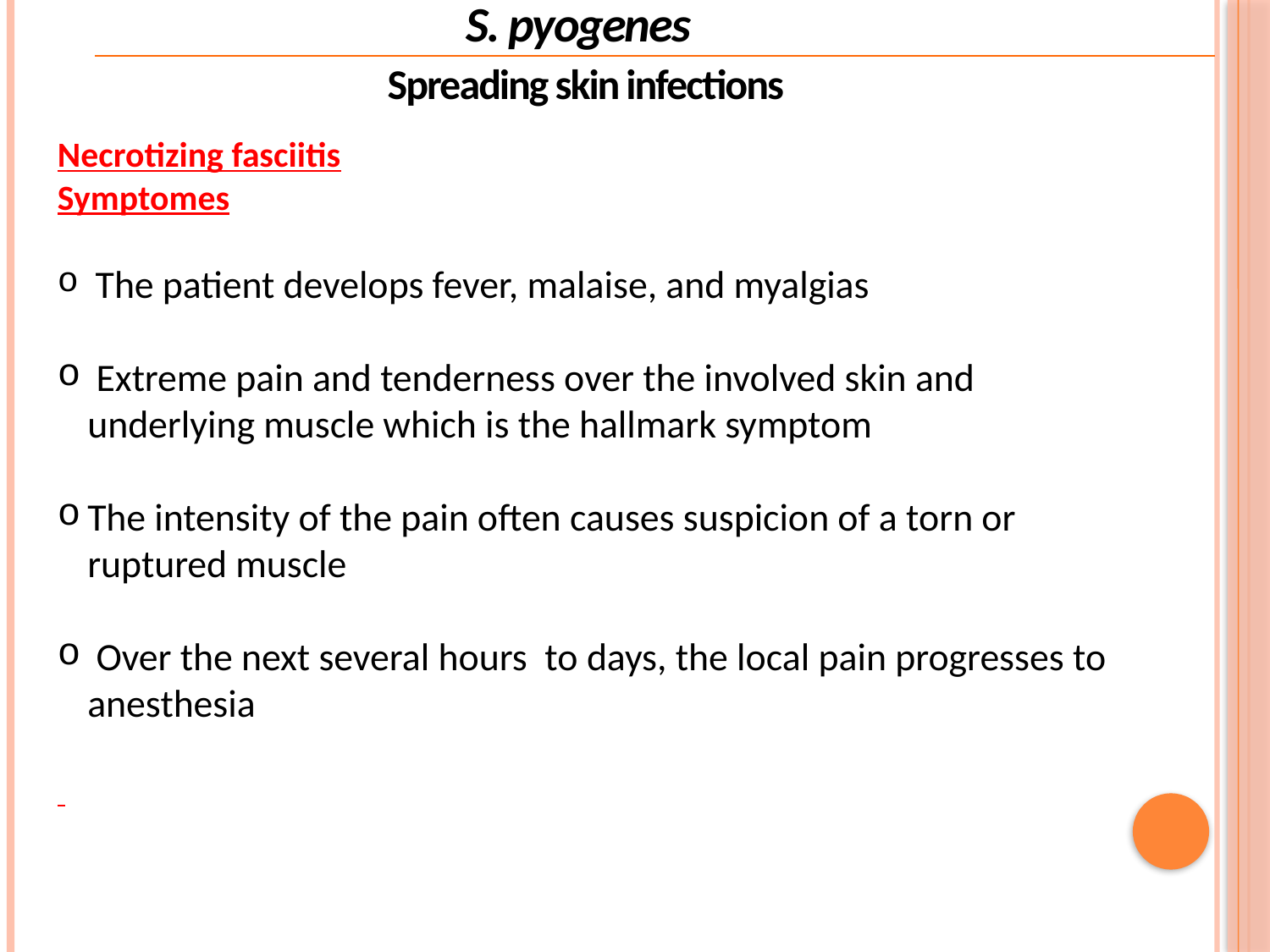

S. pyogenes
Spreading skin infections
Necrotizing fasciitis
Symptomes

 The patient develops fever, malaise, and myalgias

 Extreme pain and tenderness over the involved skin and underlying muscle which is the hallmark symptom

The intensity of the pain often causes suspicion of a torn or ruptured muscle

 Over the next several hours  to days, the local pain progresses to anesthesia